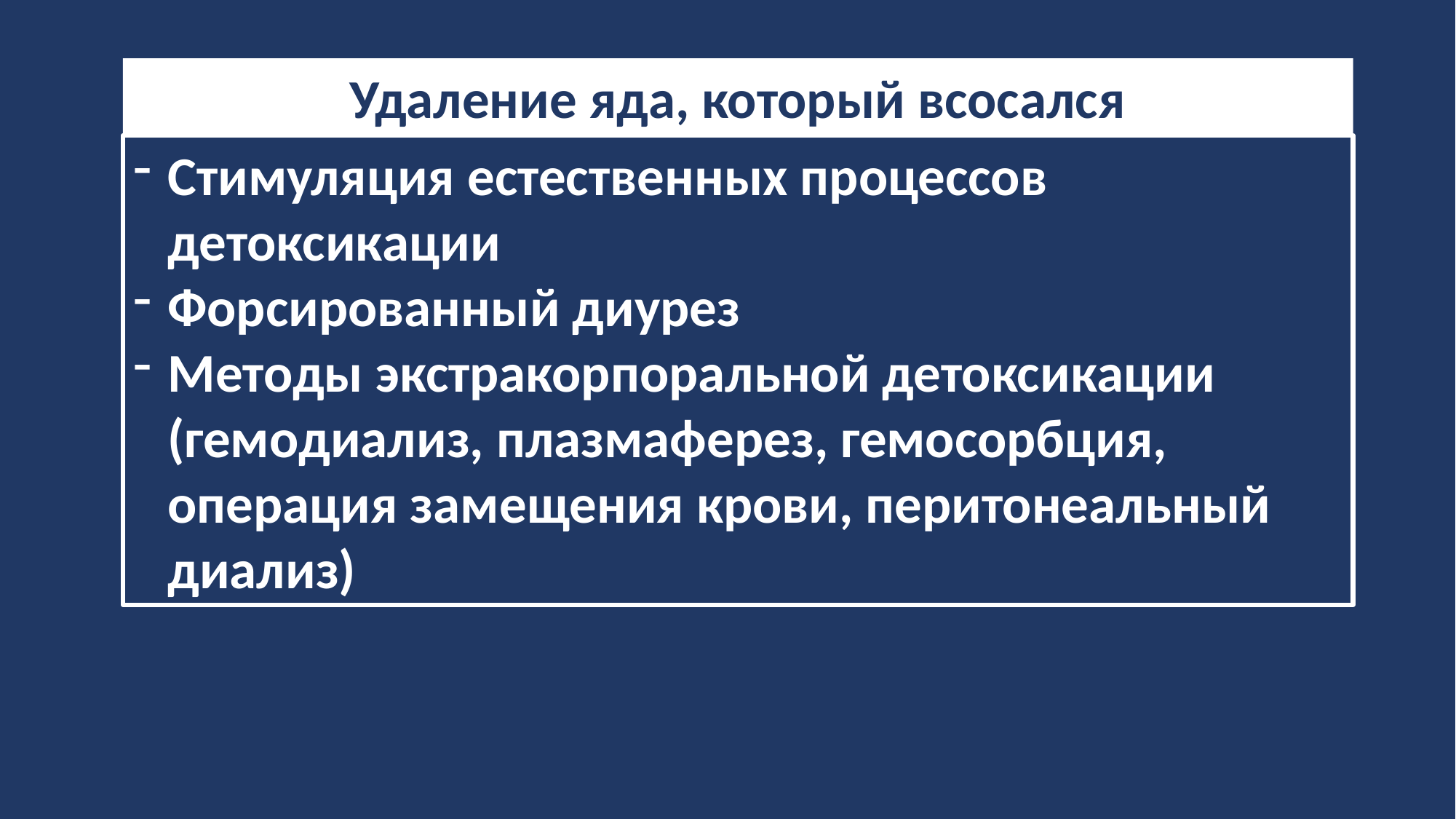

Удаление яда, который всосался
Стимуляция естественных процессов детоксикации
Форсированный диурез
Методы экстракорпоральной детоксикации (гемодиализ, плазмаферез, гемосорбция, операция замещения крови, перитонеальный диализ)